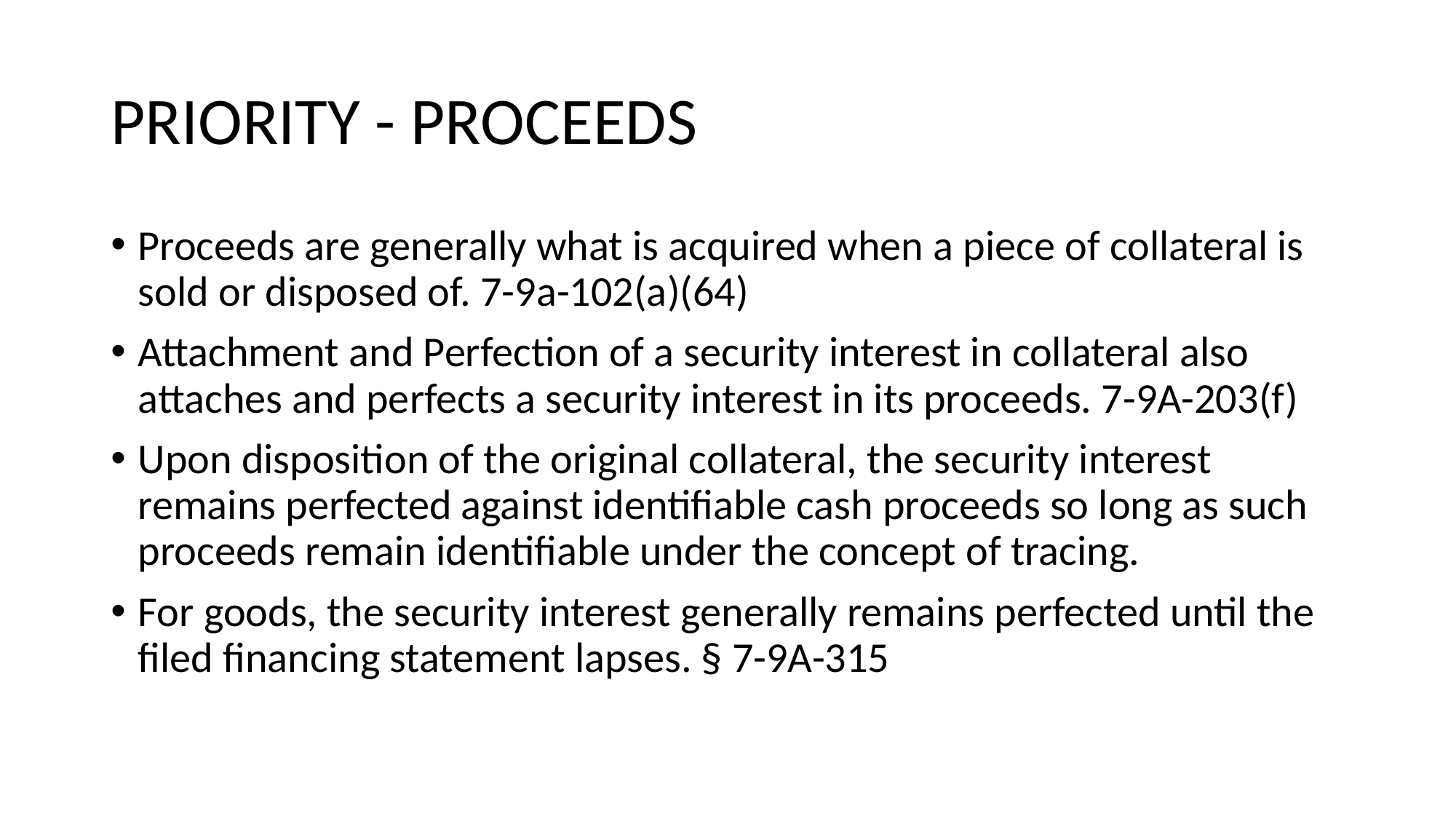

# PRIORITY - PROCEEDS
Proceeds are generally what is acquired when a piece of collateral is sold or disposed of. 7-9a-102(a)(64)
Attachment and Perfection of a security interest in collateral also attaches and perfects a security interest in its proceeds. 7-9A-203(f)
Upon disposition of the original collateral, the security interest remains perfected against identifiable cash proceeds so long as such proceeds remain identifiable under the concept of tracing.
For goods, the security interest generally remains perfected until the filed financing statement lapses. § 7-9A-315